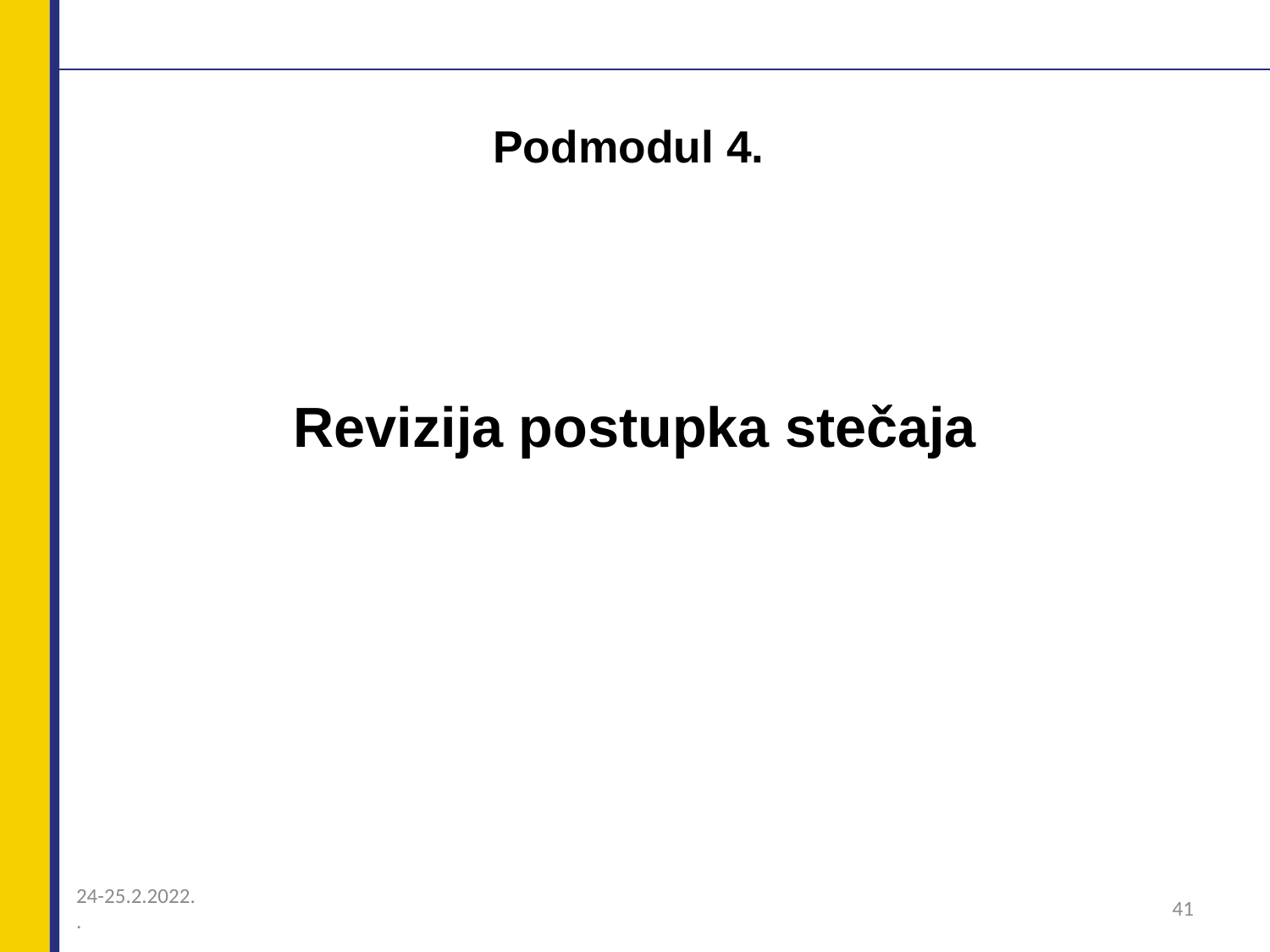

# Podmodul 4.
Revizija postupka stečaja
24-25.2.2022.
.
41